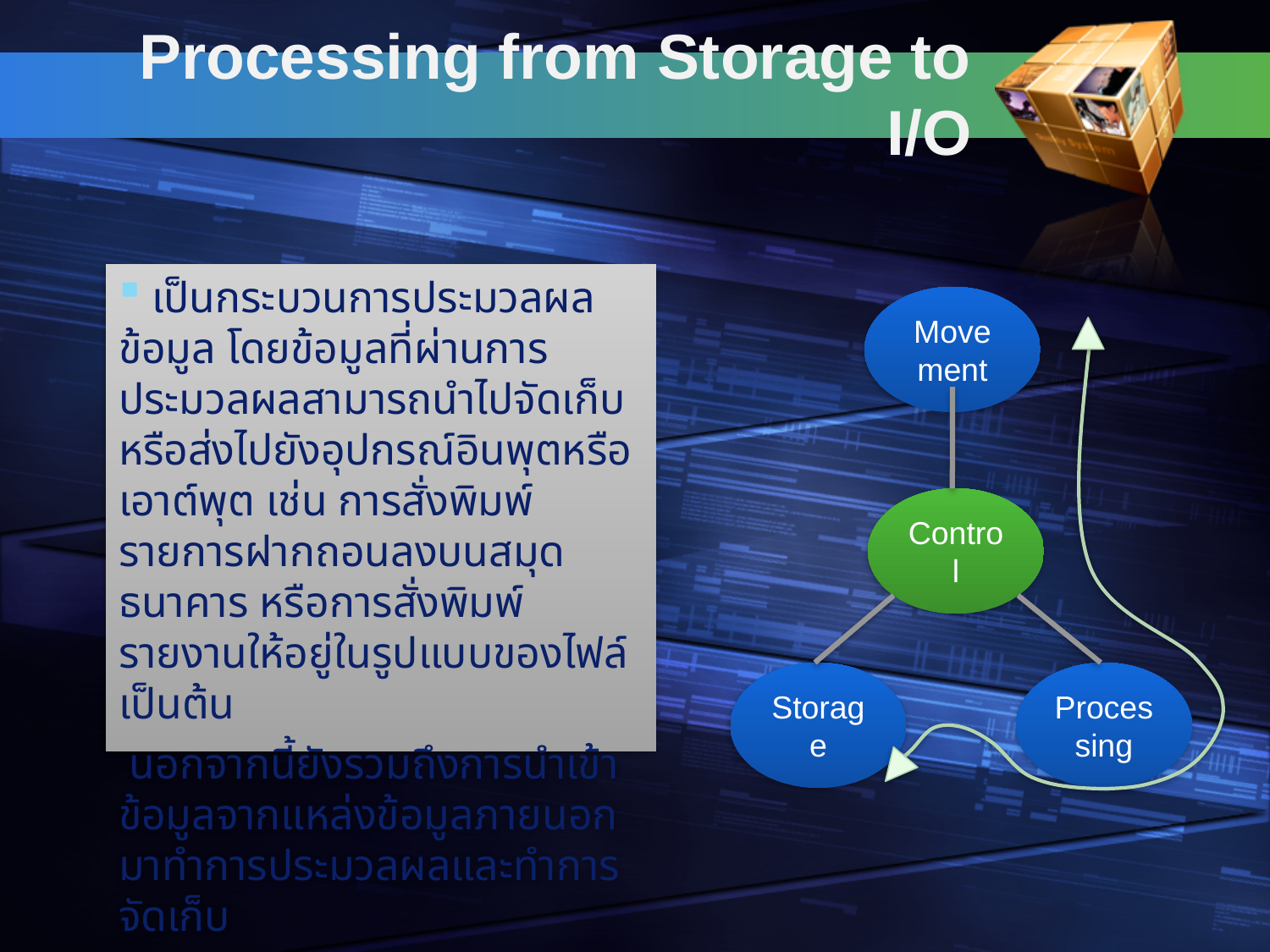

# Processing from Storage to I/O
 เป็นกระบวนการประมวลผลข้อมูล โดยข้อมูลที่ผ่านการประมวลผลสามารถนำไปจัดเก็บ หรือส่งไปยังอุปกรณ์อินพุตหรือเอาต์พุต เช่น การสั่งพิมพ์รายการฝากถอนลงบนสมุดธนาคาร หรือการสั่งพิมพ์รายงานให้อยู่ในรูปแบบของไฟล์ เป็นต้น
 นอกจากนี้ยังรวมถึงการนำเข้าข้อมูลจากแหล่งข้อมูลภายนอกมาทำการประมวลผลและทำการจัดเก็บ
Movement
Control
Storage
Processing